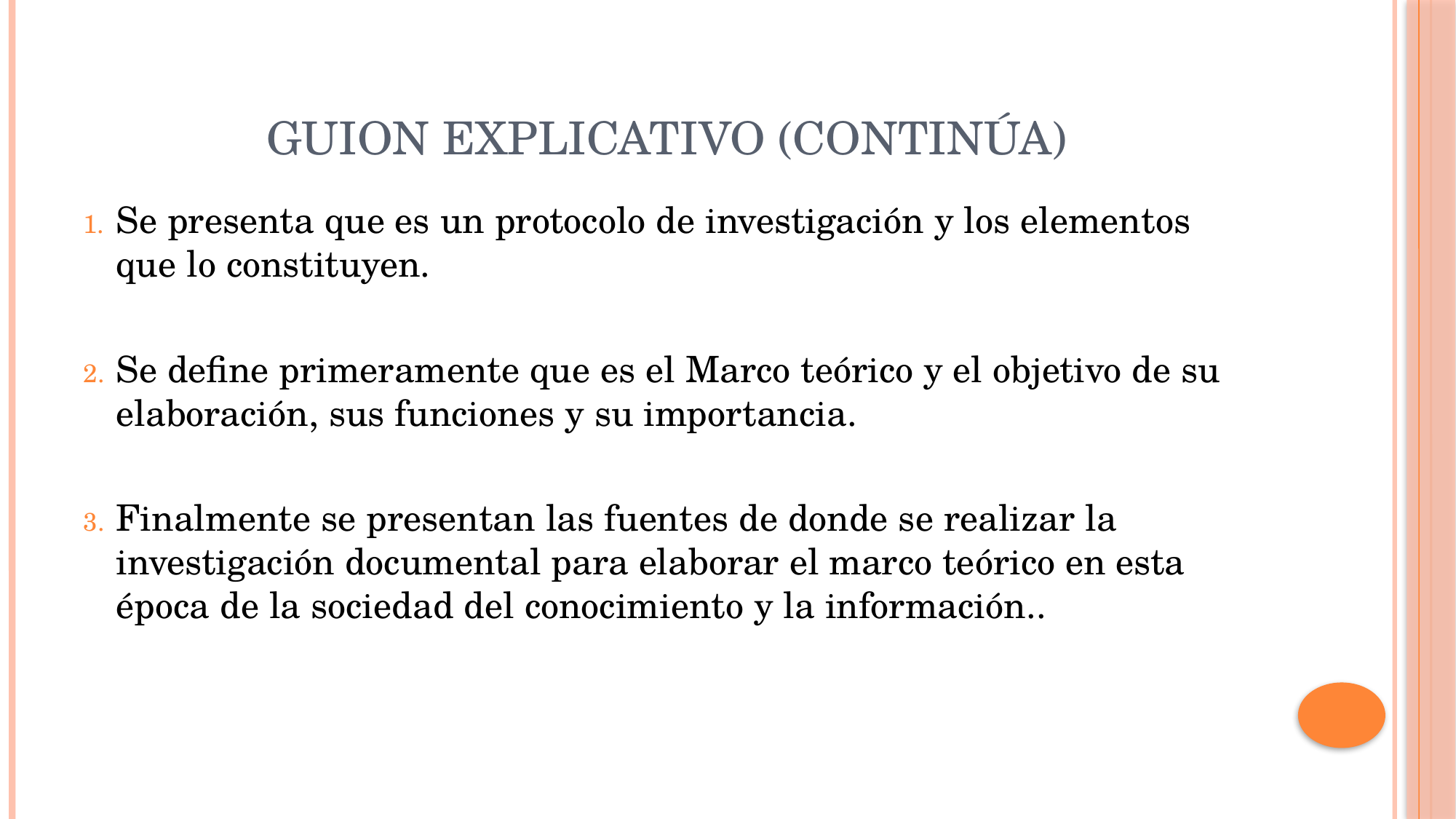

# Guion explicativo (continúa)
Se presenta que es un protocolo de investigación y los elementos que lo constituyen.

Se define primeramente que es el Marco teórico y el objetivo de su elaboración, sus funciones y su importancia.

Finalmente se presentan las fuentes de donde se realizar la investigación documental para elaborar el marco teórico en esta época de la sociedad del conocimiento y la información..